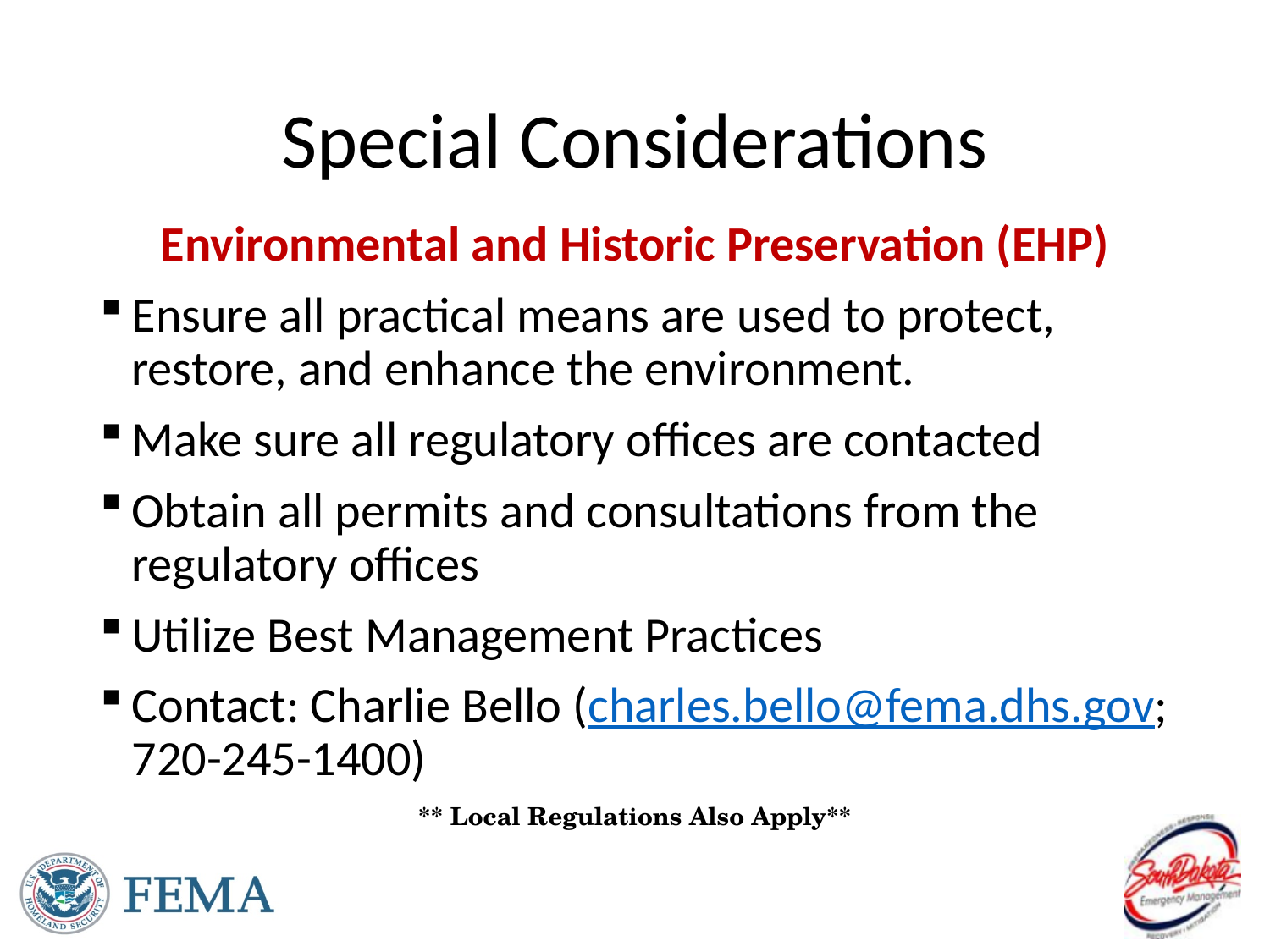

# Special Considerations
Environmental and Historic Preservation (EHP)
Ensure all practical means are used to protect, restore, and enhance the environment.
Make sure all regulatory offices are contacted
Obtain all permits and consultations from the regulatory offices
Utilize Best Management Practices
Contact: Charlie Bello (charles.bello@fema.dhs.gov; 720-245-1400)

** Local Regulations Also Apply**